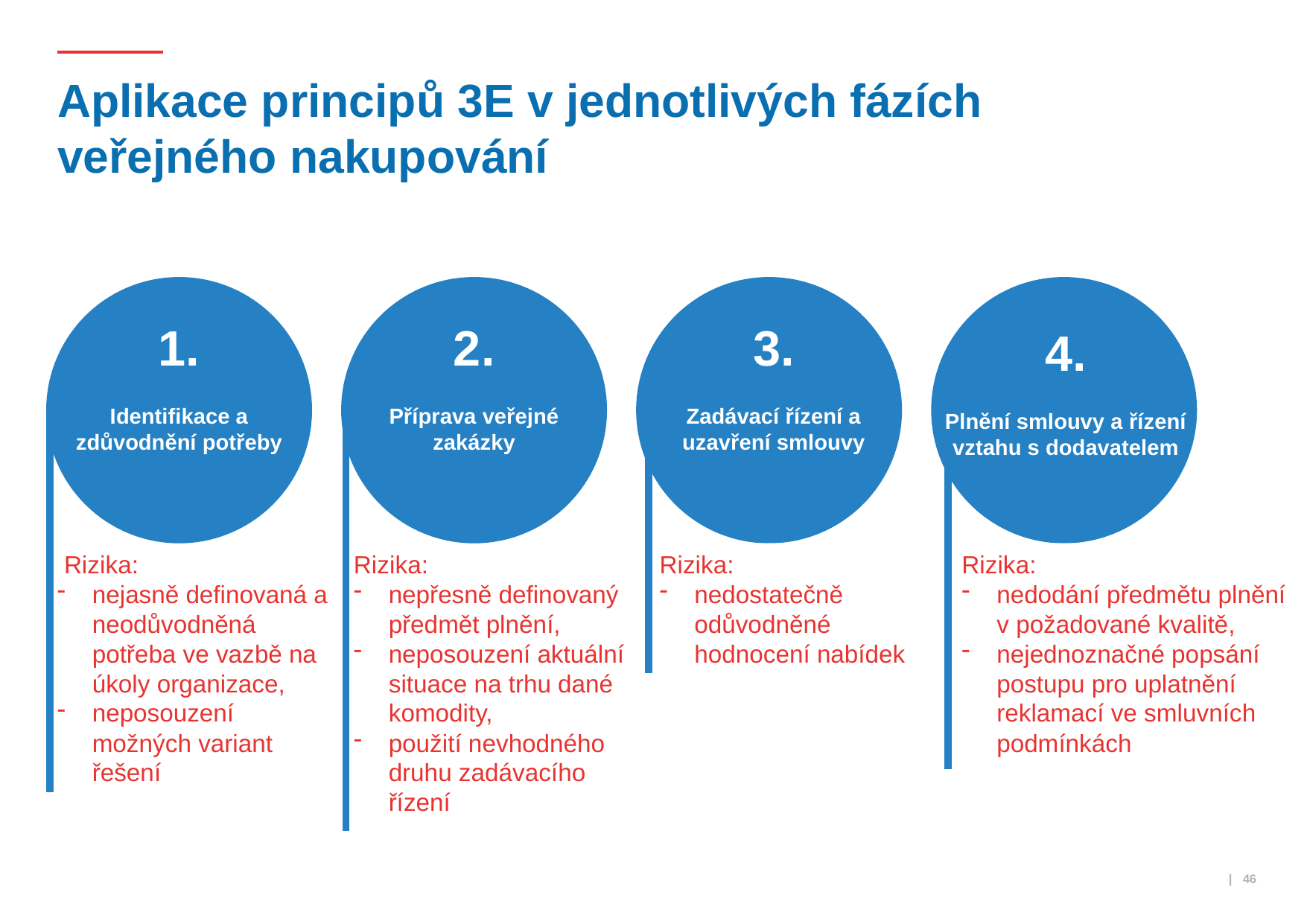

# Aplikace principů 3E v jednotlivých fázích veřejného nakupování

2.

Příprava veřejné zakázky

3.

Zadávací řízení a uzavření smlouvy

1.

Identifikace a zdůvodnění potřeby

4.

Plnění smlouvy a řízení vztahu s dodavatelem

Rizika:
nepřesně definovaný předmět plnění,
neposouzení aktuální situace na trhu dané komodity,
použití nevhodného druhu zadávacího řízení

Rizika:
nedostatečně odůvodněné hodnocení nabídek

 Rizika:
nejasně definovaná a neodůvodněná potřeba ve vazbě na úkoly organizace,
neposouzení možných variant řešení

Rizika:
nedodání předmětu plnění v požadované kvalitě,
nejednoznačné popsání postupu pro uplatnění reklamací ve smluvních podmínkách

 |   46